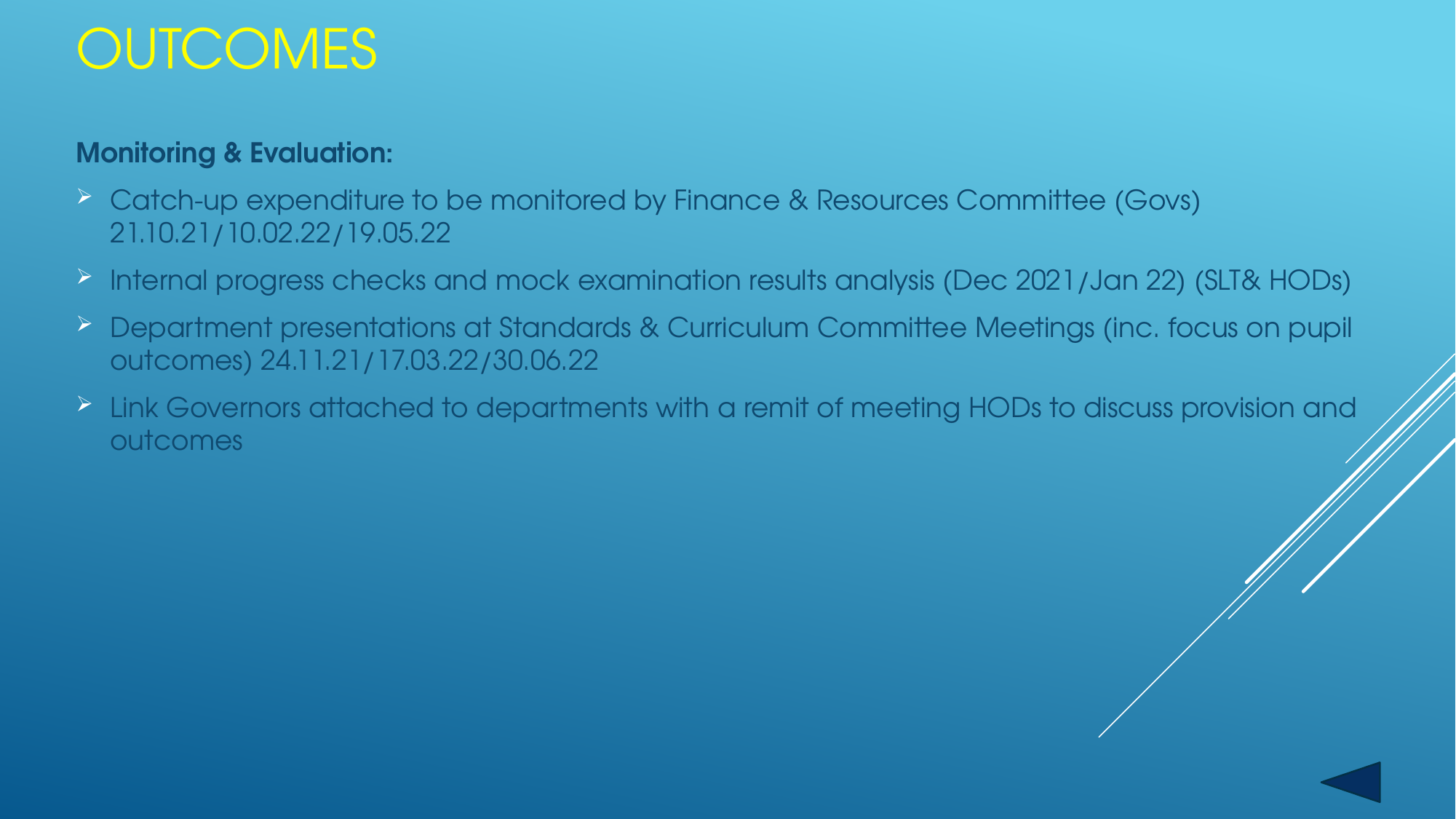

# outcomes
Monitoring & Evaluation:
Catch-up expenditure to be monitored by Finance & Resources Committee (Govs) 21.10.21/10.02.22/19.05.22
Internal progress checks and mock examination results analysis (Dec 2021/Jan 22) (SLT& HODs)
Department presentations at Standards & Curriculum Committee Meetings (inc. focus on pupil outcomes) 24.11.21/17.03.22/30.06.22
Link Governors attached to departments with a remit of meeting HODs to discuss provision and outcomes